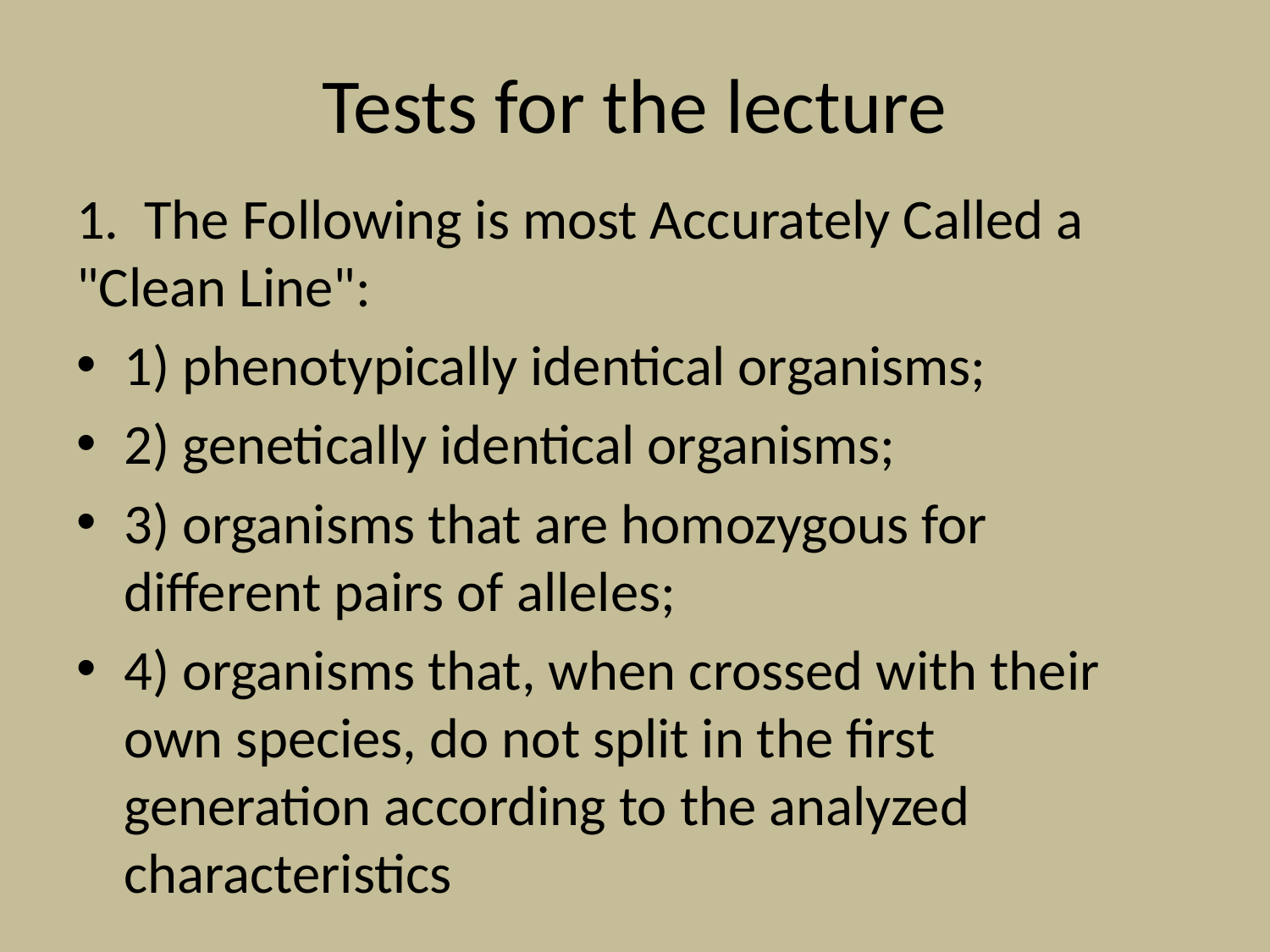

# Tests for the lecture
1.  The Following is most Accurately Called a "Clean Line":
1) phenotypically identical organisms;
2) genetically identical organisms;
3) organisms that are homozygous for different pairs of alleles;
4) organisms that, when crossed with their own species, do not split in the first generation according to the analyzed characteristics